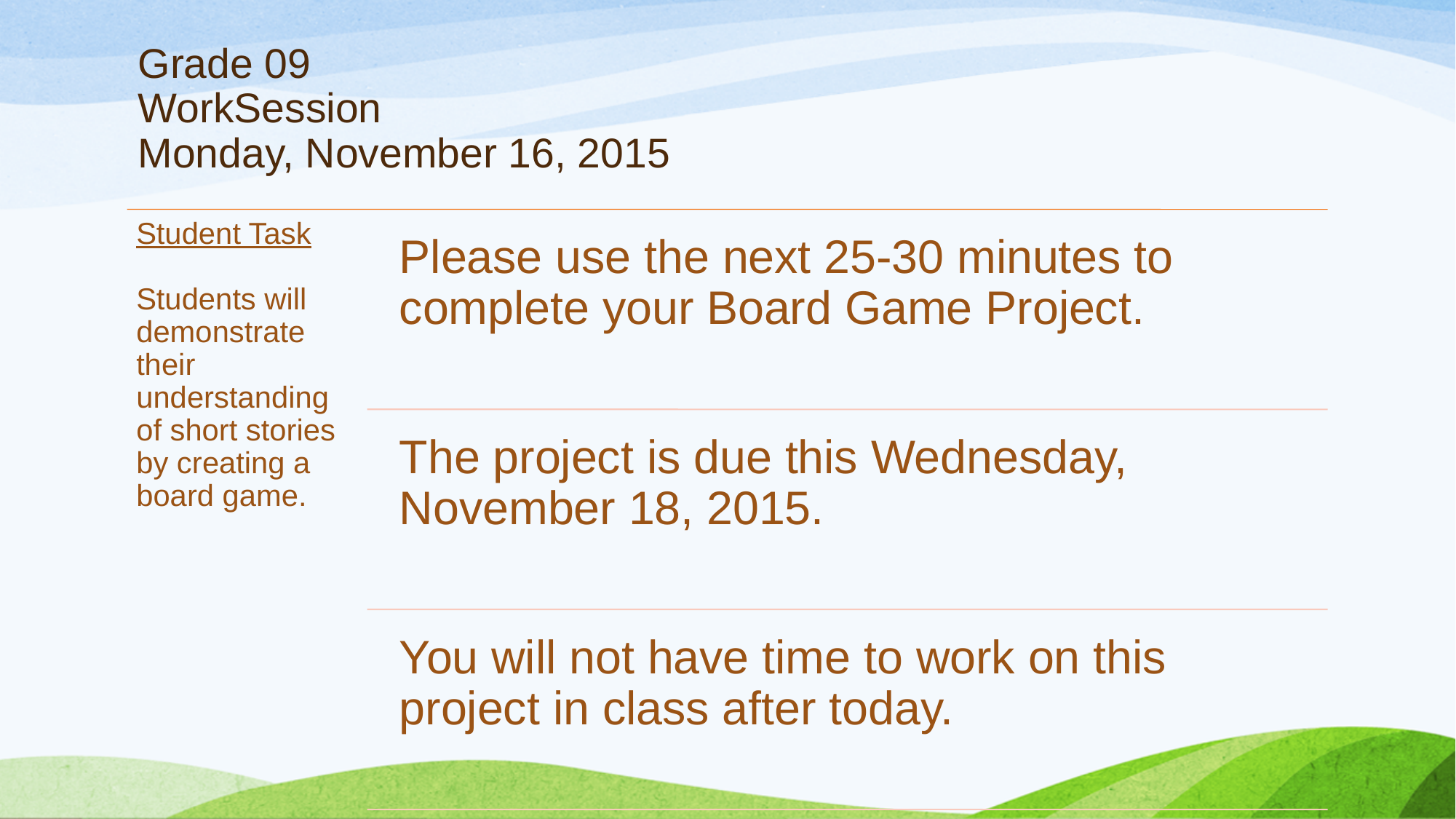

# Grade 09 WorkSession Monday, November 16, 2015
Student Task
Students will demonstrate their understanding of short stories by creating a board game.
Please use the next 25-30 minutes to complete your Board Game Project.
The project is due this Wednesday, November 18, 2015.
You will not have time to work on this project in class after today.